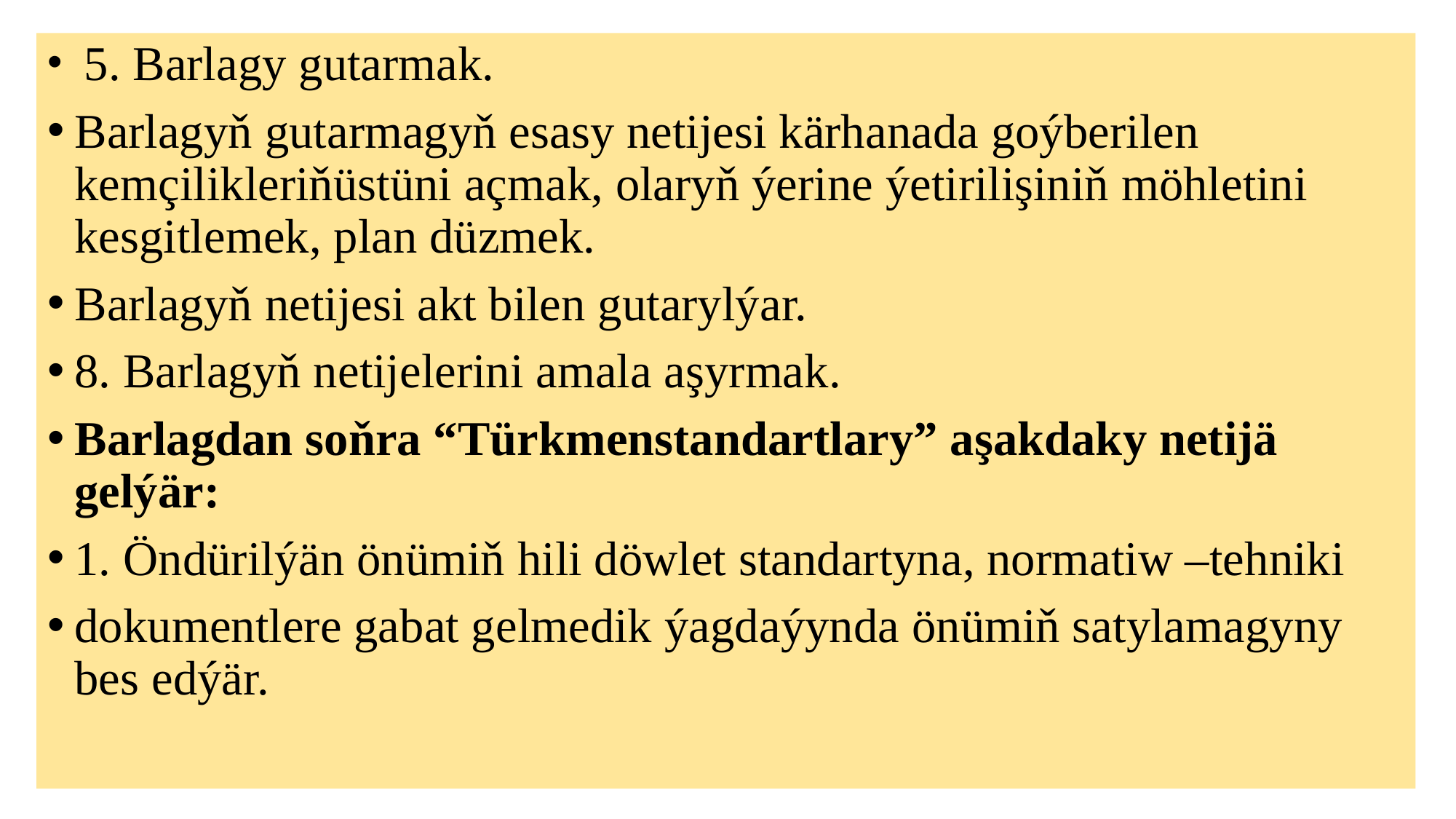

5. Barlagy gutarmak.
Barlagyň gutarmagyň esasy netijesi kärhanada goýberilen kemçilikleriňüstüni açmak, olaryň ýerine ýetirilişiniň möhletini kesgitlemek, plan düzmek.
Barlagyň netijesi akt bilen gutarylýar.
8. Barlagyň netijelerini amala aşyrmak.
Barlagdan soňra “Türkmenstandartlary” aşakdaky netijä gelýär:
1. Öndürilýän önümiň hili döwlet standartyna, normatiw –tehniki
dokumentlere gabat gelmedik ýagdaýynda önümiň satylamagyny bes edýär.